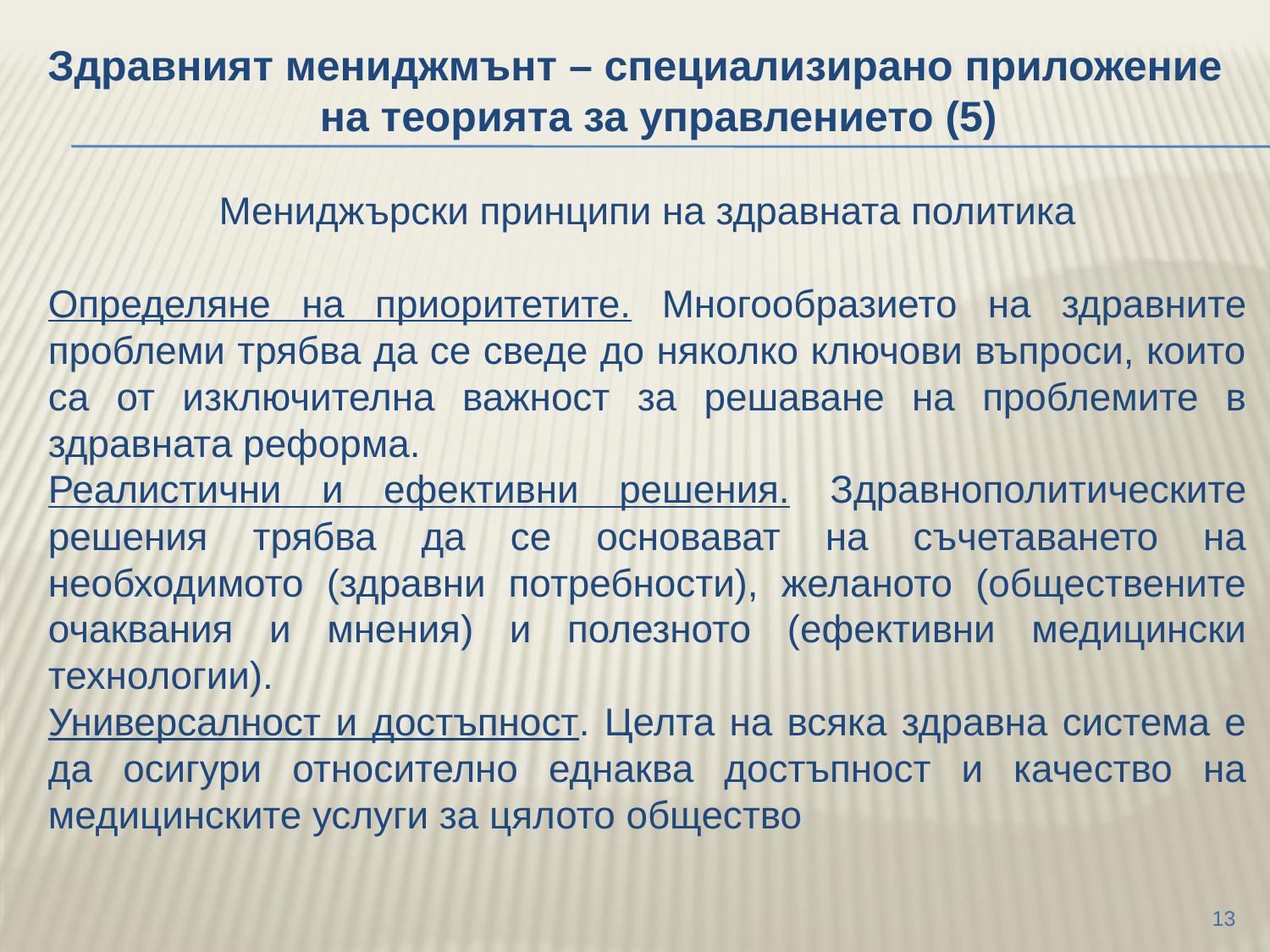

Здравният мениджмънт – специализирано приложение на теорията за управлението (5)

	Мениджърски принципи на здравната политика

	Определяне на приоритетите. Многообразието на здравните проблеми трябва да се сведе до няколко ключови въпроси, които са от изключителна важност за решаване на проблемите в здравната реформа.
	Реалистични и ефективни решения. Здравнополитическите решения трябва да се основават на съчетаването на необходимото (здравни потребности), желаното (обществените очаквания и мнения) и полезното (ефективни медицински технологии).
	Универсалност и достъпност. Целта на всяка здравна система е да осигури относително еднаква достъпност и качество на медицинските услуги за цялото общество
13